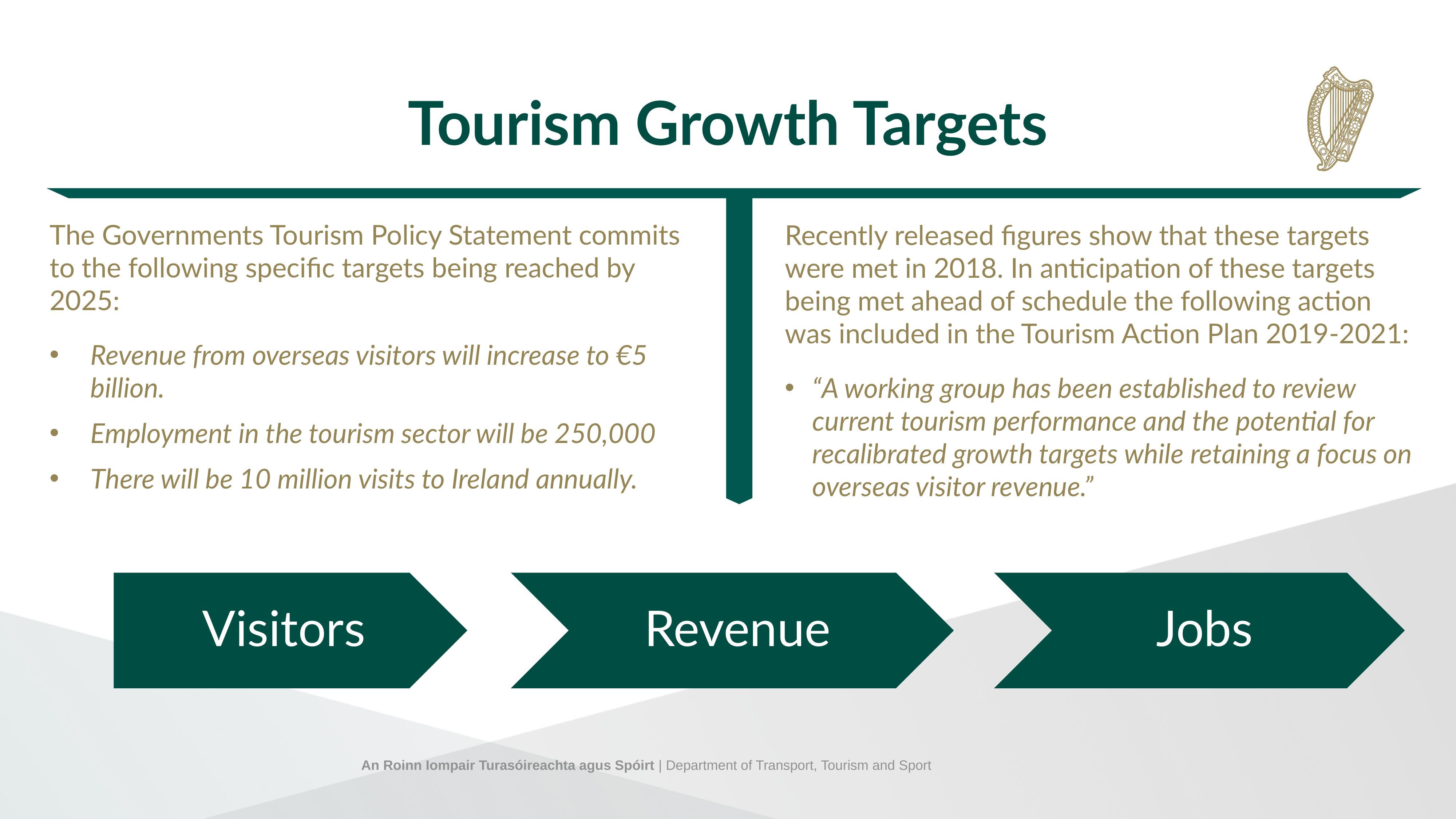

Tourism Growth Targets

The Governments Tourism Policy Statement commits to the following specific targets being reached by 2025:

Revenue from overseas visitors will increase to €5 billion.

Employment in the tourism sector will be 250,000

There will be 10 million visits to Ireland annually.
Recently released figures show that these targets were met in 2018. In anticipation of these targets being met ahead of schedule the following action was included in the Tourism Action Plan 2019-2021:

“A working group has been established to review current tourism performance and the potential for recalibrated growth targets while retaining a focus on overseas visitor revenue.”

Visitors
Revenue
Jobs